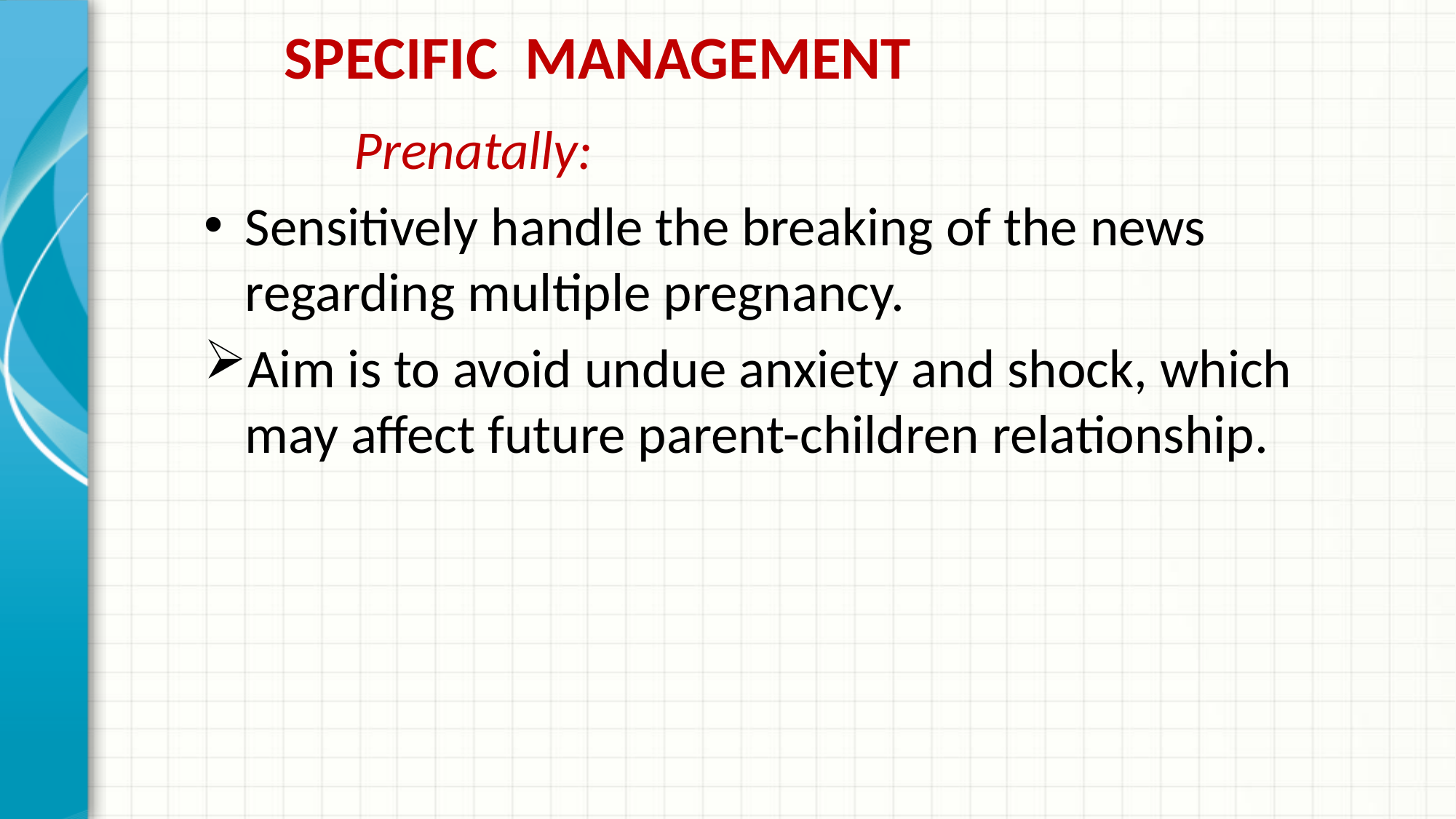

# SPECIFIC  MANAGEMENT
		Prenatally:
Sensitively handle the breaking of the news regarding multiple pregnancy.
Aim is to avoid undue anxiety and shock, which may affect future parent-children relationship.